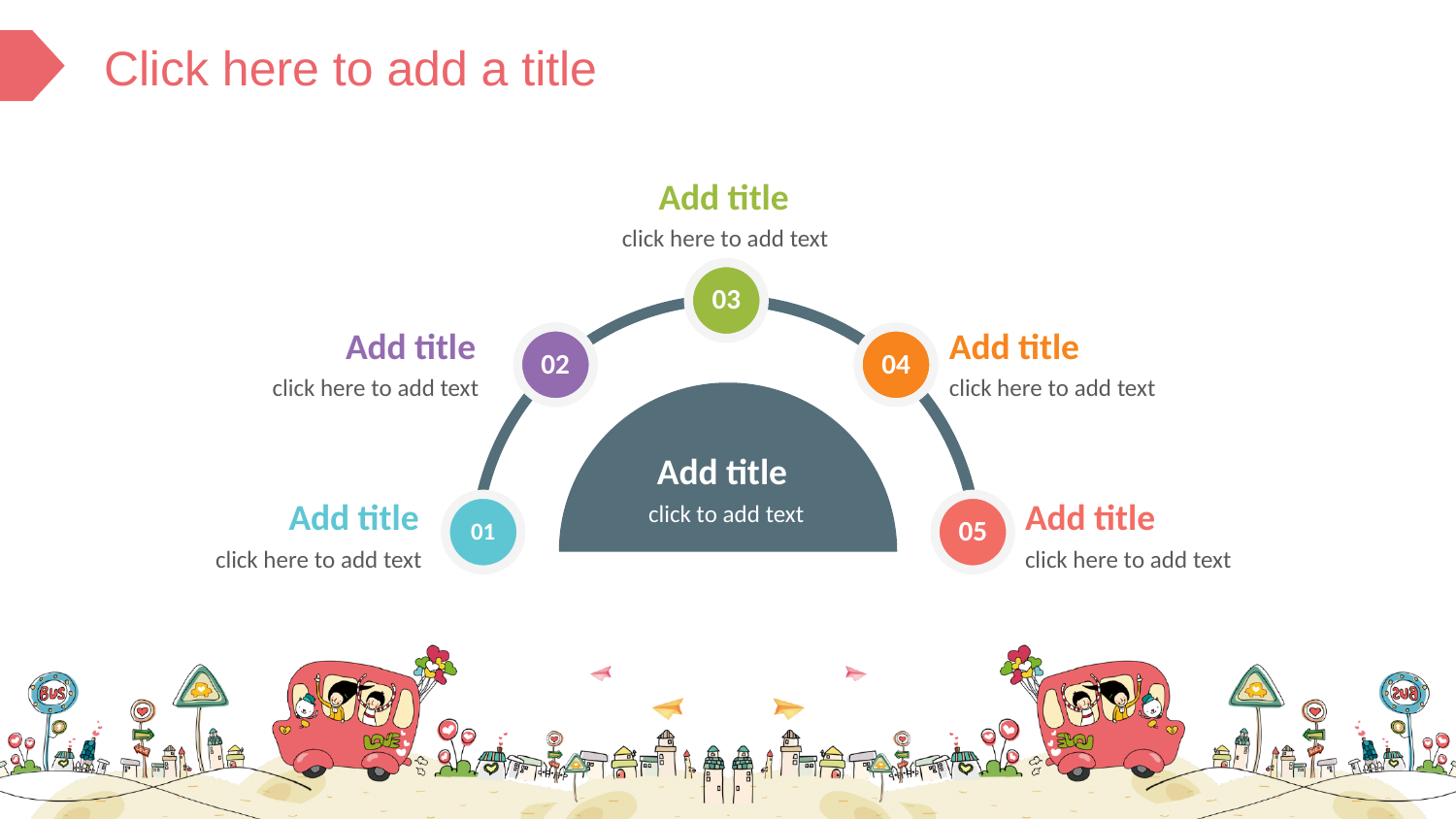

Add title
click here to add text
03

Add title
click here to add text
Add title
click here to add text
02
04

Add title
click to add text
Add title
click here to add text
Add title
click here to add text
01
05